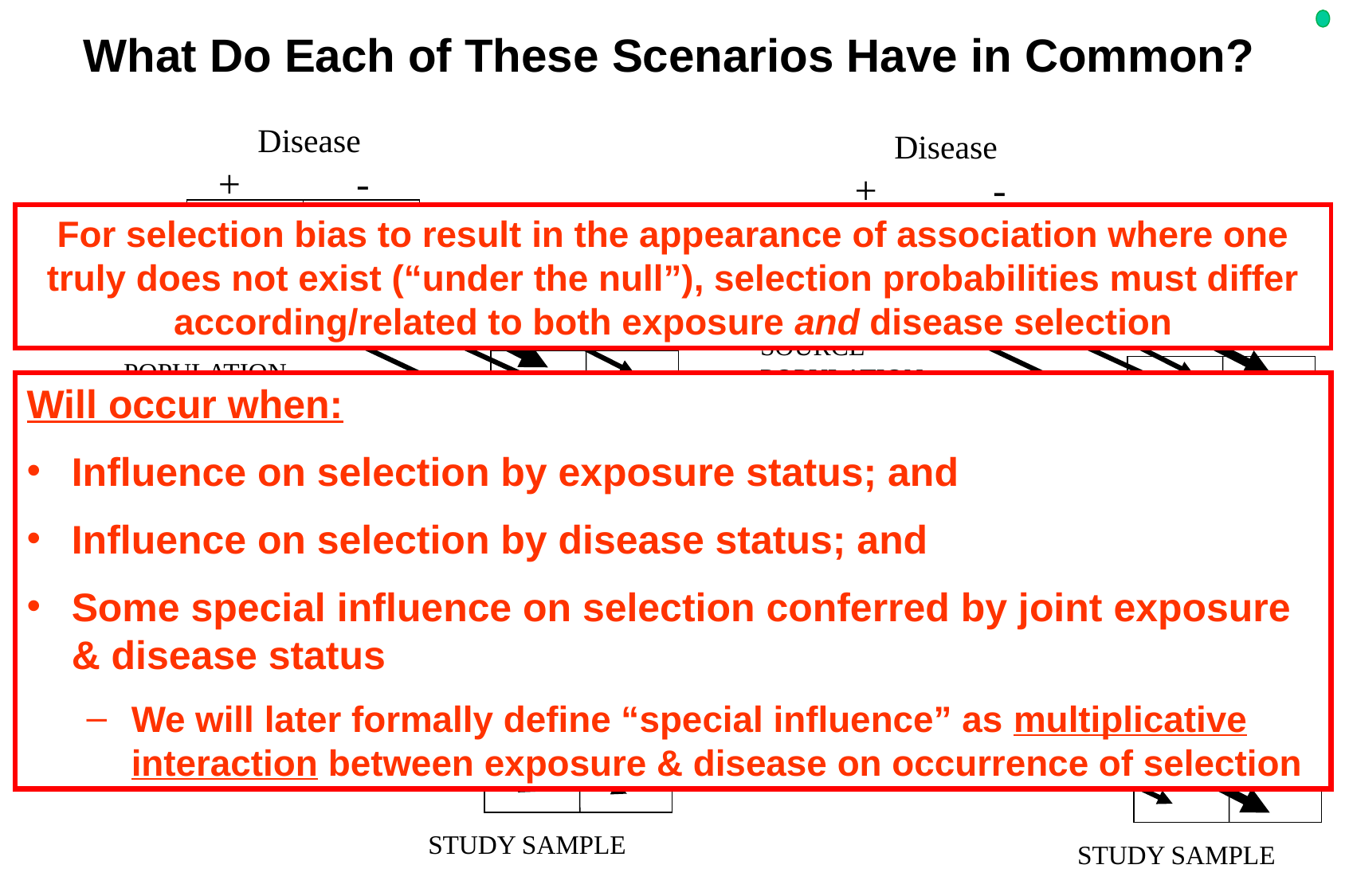

What Do Each of These Scenarios Have in Common?
Disease
+               -

+

-

Exposure

SOURCE
POPULATION

STUDY SAMPLE
Disease
+               -

+

-

Exposure

SOURCE
POPULATION

STUDY SAMPLE
For selection bias to result in the appearance of association where one truly does not exist (“under the null”), selection probabilities must differ according/related to both exposure and disease selection
Will occur when:
Influence on selection by exposure status; and
Influence on selection by disease status; and
Some special influence on selection conferred by joint exposure & disease status
We will later formally define “special influence” as multiplicative interaction between exposure & disease on occurrence of selection
Disease
+               -

+

-

Exposure

SOURCE
POPULATION

STUDY SAMPLE
Disease
+               -

+

-

Exposure

SOURCE
POPULATION

STUDY SAMPLE